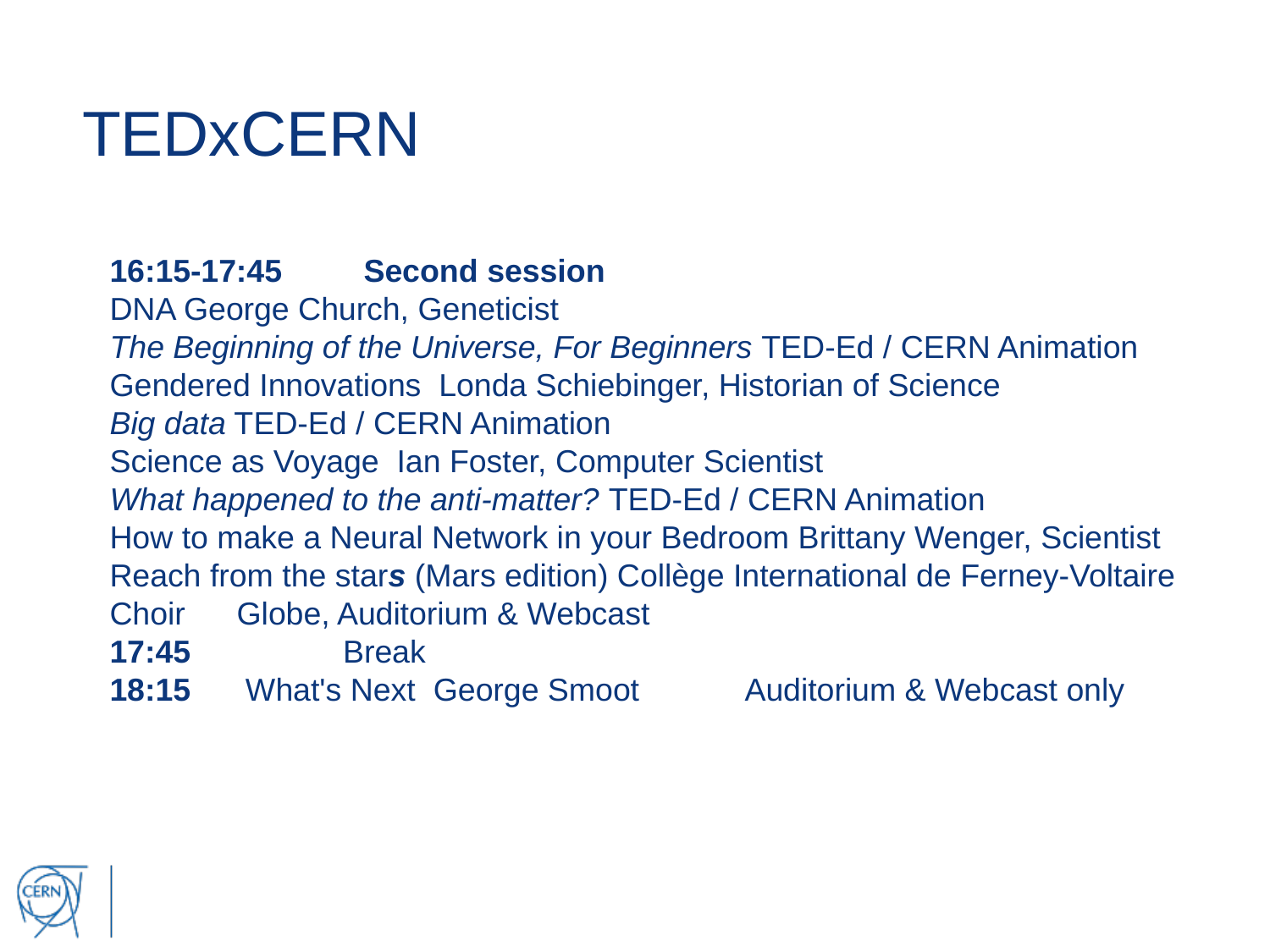

TEDxCERN
16:15-17:45	Second session
DNA George Church, Geneticist
The Beginning of the Universe, For Beginners TED-Ed / CERN Animation
Gendered Innovations  Londa Schiebinger, Historian of Science
Big data TED-Ed / CERN Animation
Science as Voyage  Ian Foster, Computer Scientist
What happened to the anti-matter? TED-Ed / CERN Animation
How to make a Neural Network in your Bedroom Brittany Wenger, Scientist
Reach from the stars (Mars edition) Collège International de Ferney-Voltaire Choir	Globe, Auditorium & Webcast
17:45	            Break
18:15	 What's Next  George Smoot	Auditorium & Webcast only